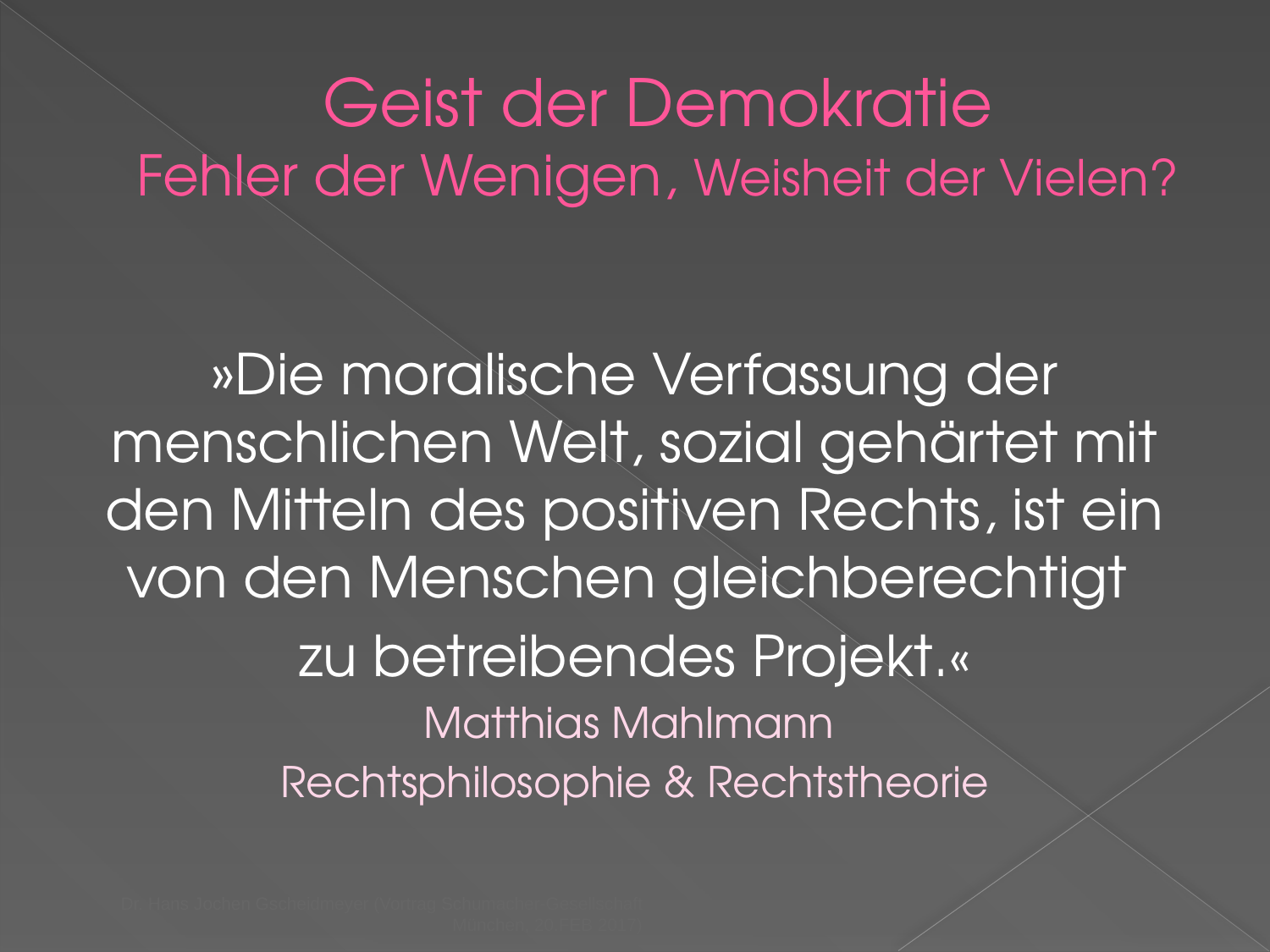

# Geist der Demokratie Fehler der Wenigen, Weisheit der Vielen?

»Die moralische Verfassung der menschlichen Welt, sozial gehärtet mit den Mitteln des positiven Rechts, ist ein von den Menschen gleichberechtigt
zu betreibendes Projekt.«
Matthias Mahlmann
Rechtsphilosophie & Rechtstheorie
Dr. Hans Jochen Gscheidmeyer (Vortrag Schumacher-Gesellschaft München, 20.FEB 2017)